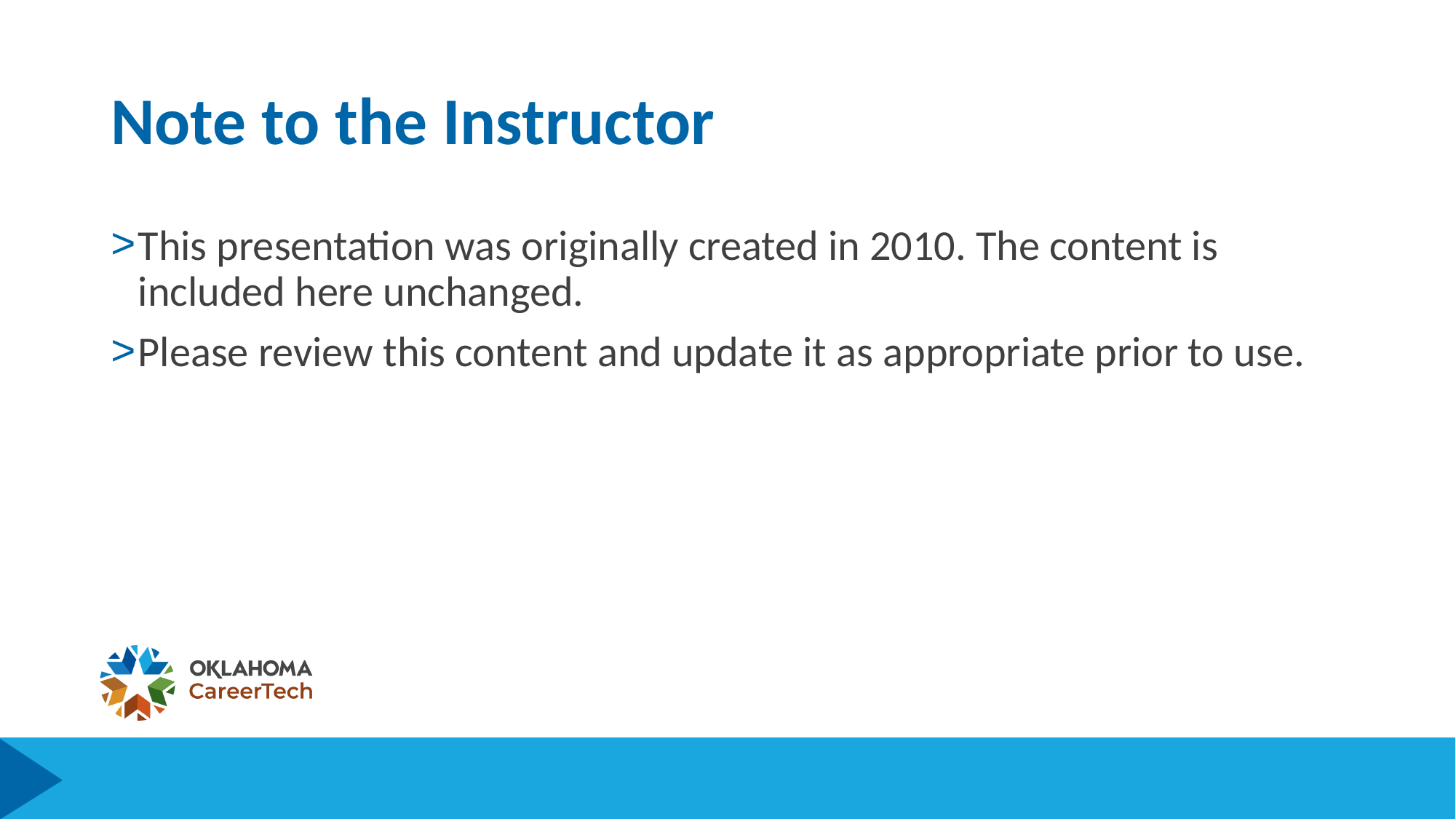

# Note to the Instructor
This presentation was originally created in 2010. The content is included here unchanged.
Please review this content and update it as appropriate prior to use.